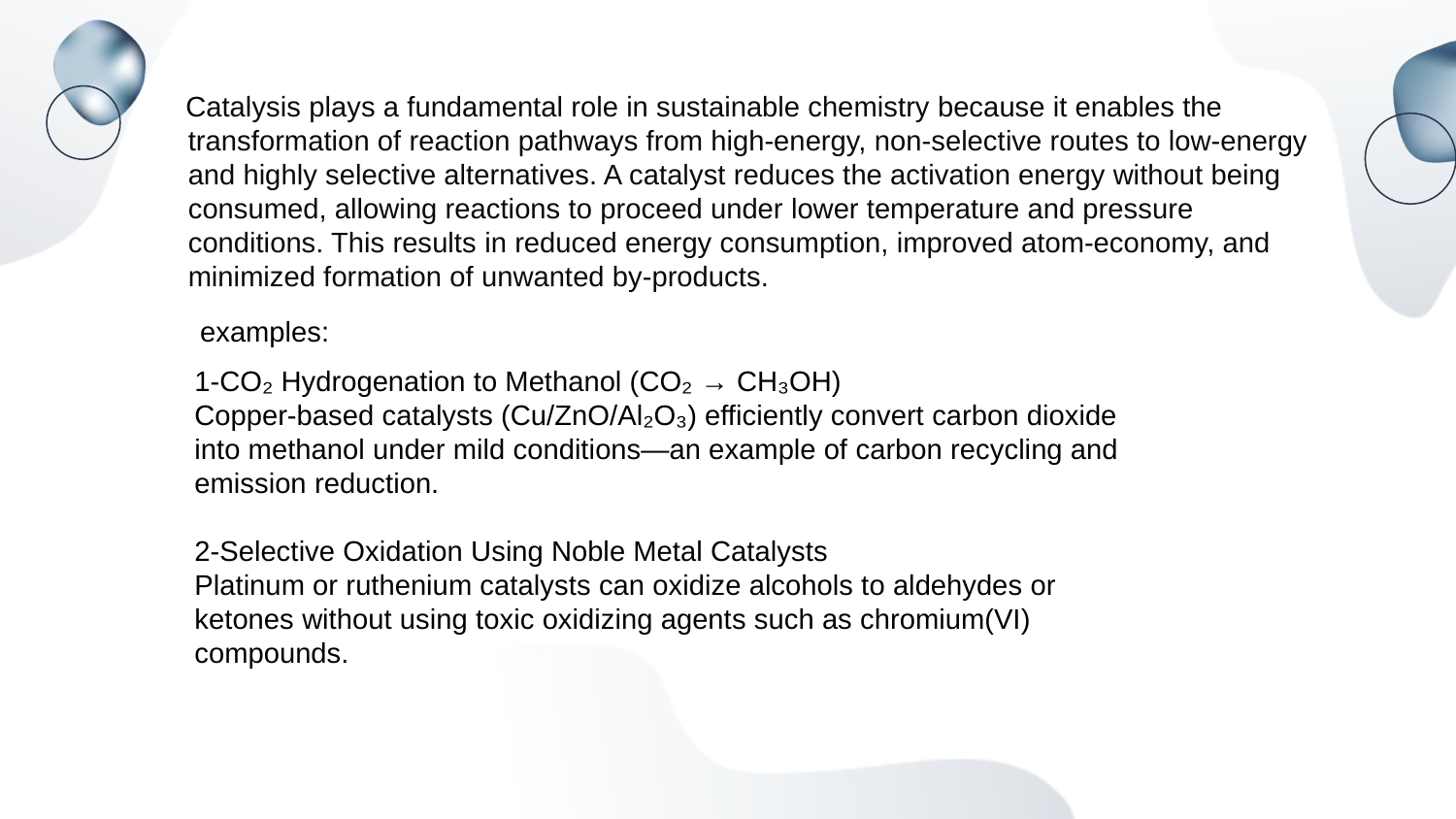

Catalysis plays a fundamental role in sustainable chemistry because it enables the transformation of reaction pathways from high-energy, non-selective routes to low-energy and highly selective alternatives. A catalyst reduces the activation energy without being consumed, allowing reactions to proceed under lower temperature and pressure conditions. This results in reduced energy consumption, improved atom-economy, and minimized formation of unwanted by-products.
examples:
1-CO₂ Hydrogenation to Methanol (CO₂ → CH₃OH)
Copper-based catalysts (Cu/ZnO/Al₂O₃) efficiently convert carbon dioxide into methanol under mild conditions—an example of carbon recycling and emission reduction.

2-Selective Oxidation Using Noble Metal Catalysts
Platinum or ruthenium catalysts can oxidize alcohols to aldehydes or ketones without using toxic oxidizing agents such as chromium(VI) compounds.